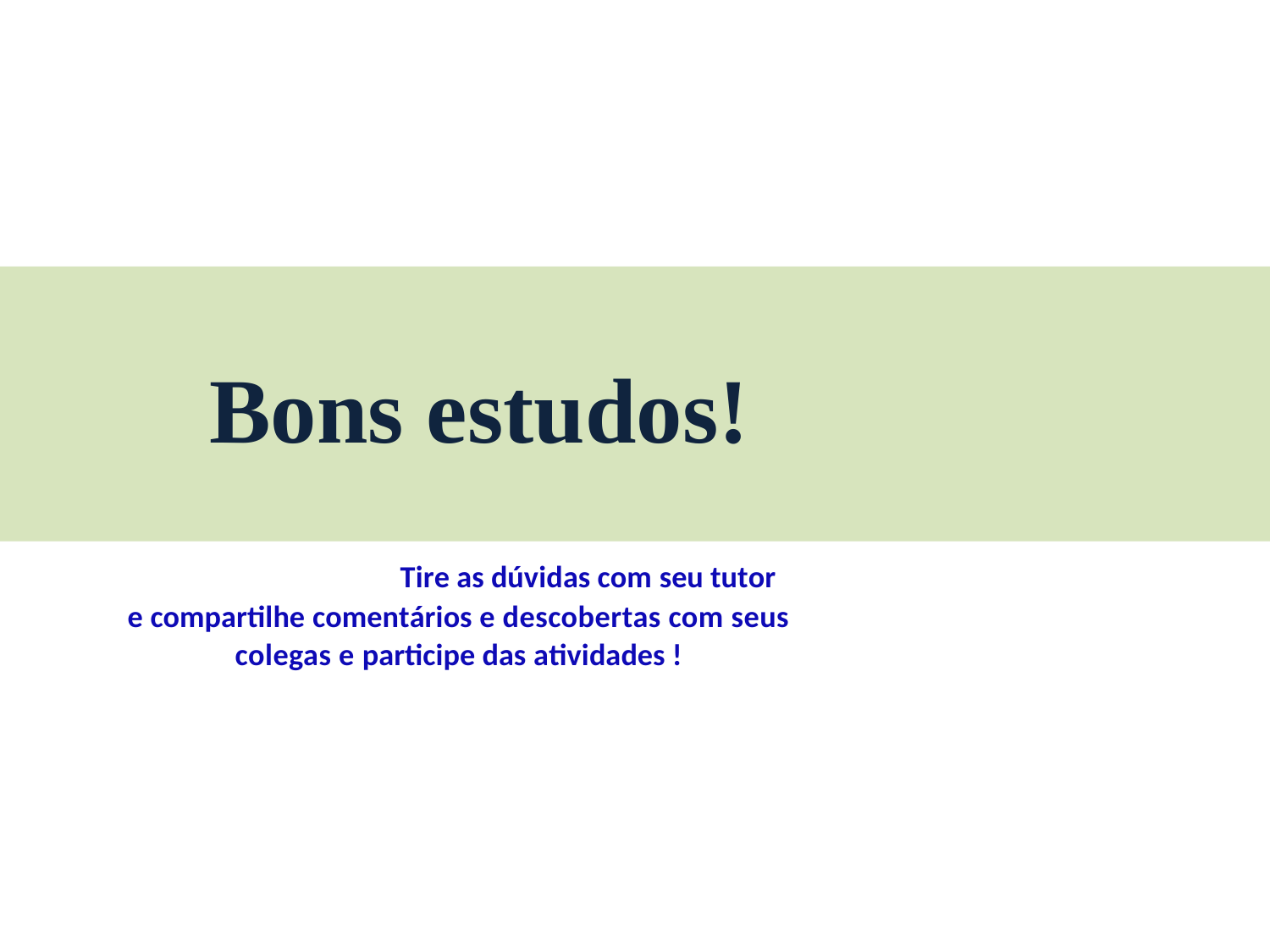

Bons estudos!
Tire as dúvidas com seu tutor
e compartilhe comentários e descobertas com seus colegas e participe das atividades !